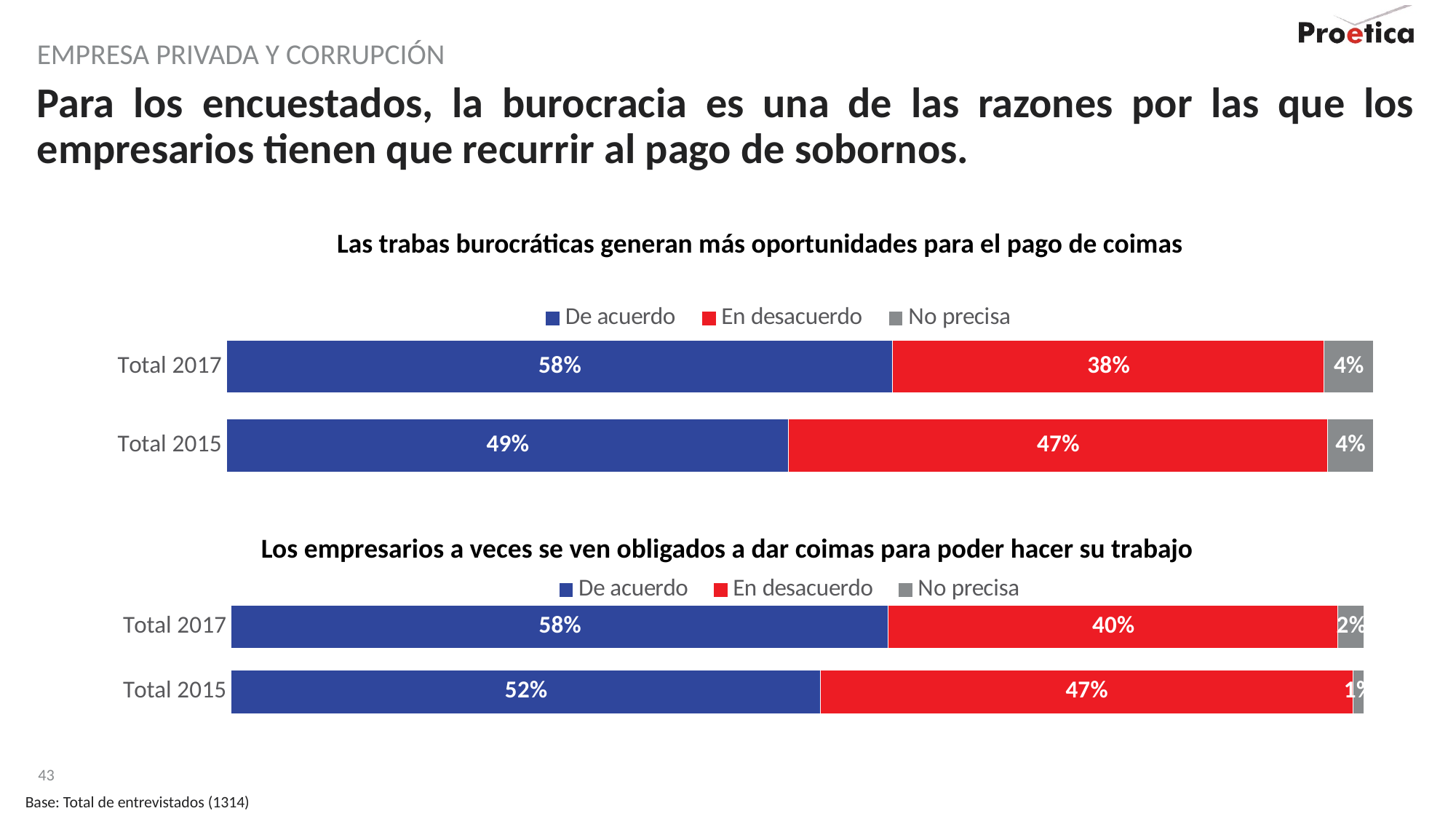

Empresa privada y corrupción
# Para los encuestados, la burocracia es una de las razones por las que los empresarios tienen que recurrir al pago de sobornos.
Las trabas burocráticas generan más oportunidades para el pago de coimas

### Chart

| Category | De acuerdo | En desacuerdo | No precisa |
|---|---|---|---|
| Total 2017 | 58.1 | 37.6 | 4.3 |
| Total 2015 | 49.0 | 47.0 | 4.0 |
Los empresarios a veces se ven obligados a dar coimas para poder hacer su trabajo

### Chart

| Category | De acuerdo | En desacuerdo | No precisa |
|---|---|---|---|
| Total 2017 | 58.0 | 39.7 | 2.3 |
| Total 2015 | 52.0 | 47.0 | 1.0 |
Base: Total de entrevistados (1314)